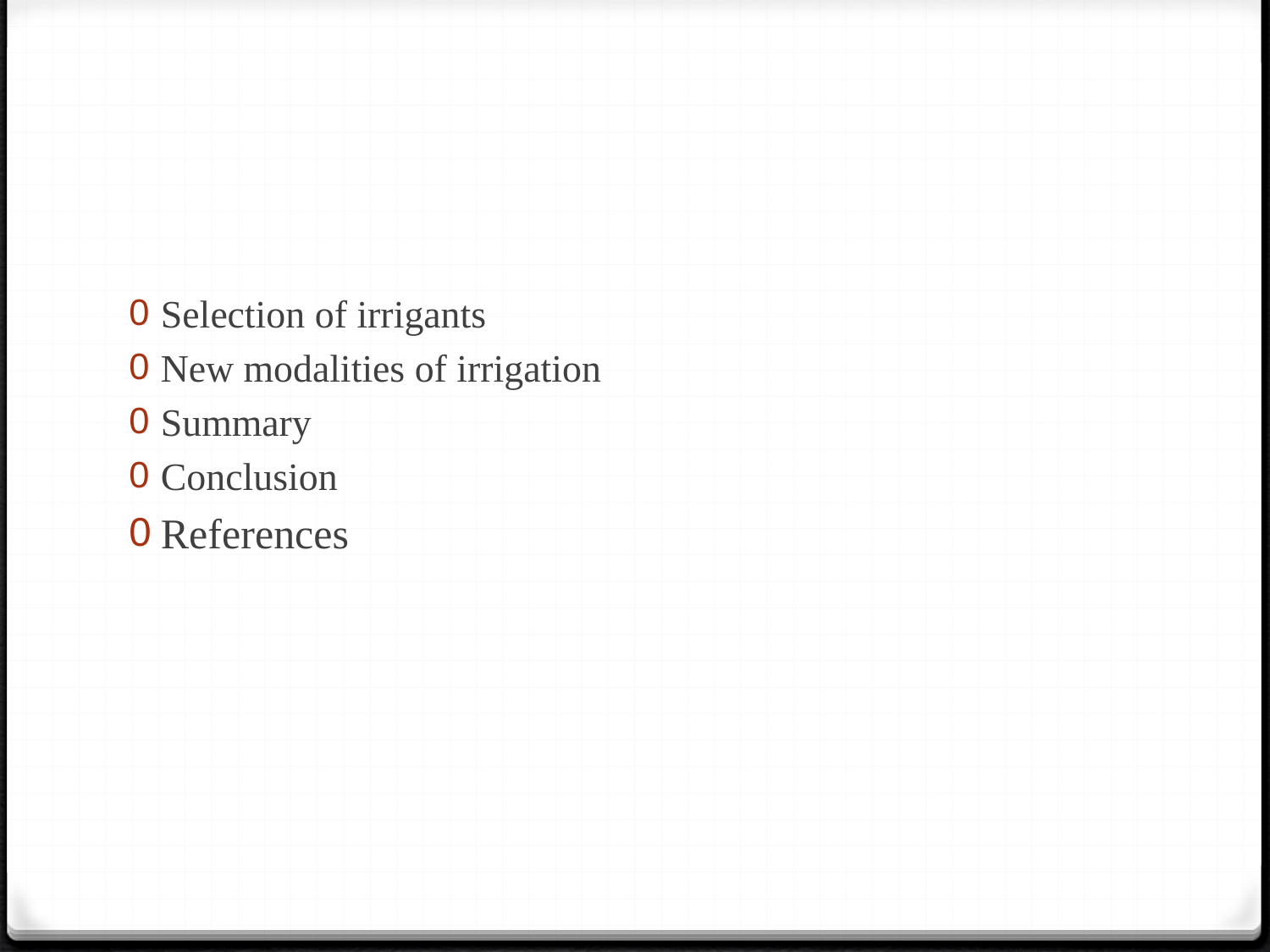

#
Selection of irrigants
New modalities of irrigation
Summary
Conclusion
References